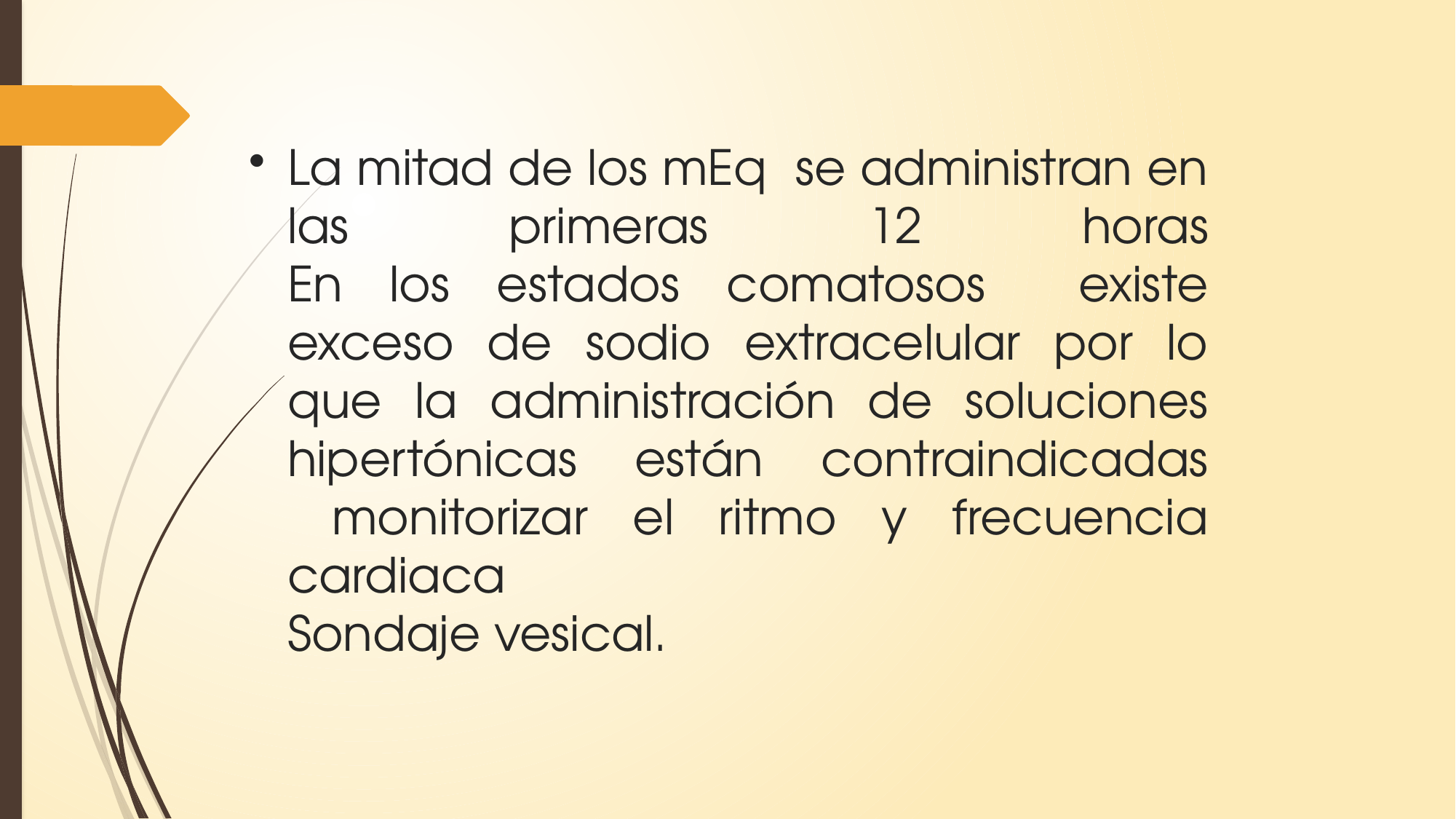

# La mitad de los mEq  se administran en las primeras 12 horas En los estados comatosos  existe exceso de sodio extracelular por lo que la administración de soluciones hipertónicas están contraindicadas monitorizar el ritmo y frecuencia cardiaca Sondaje vesical.